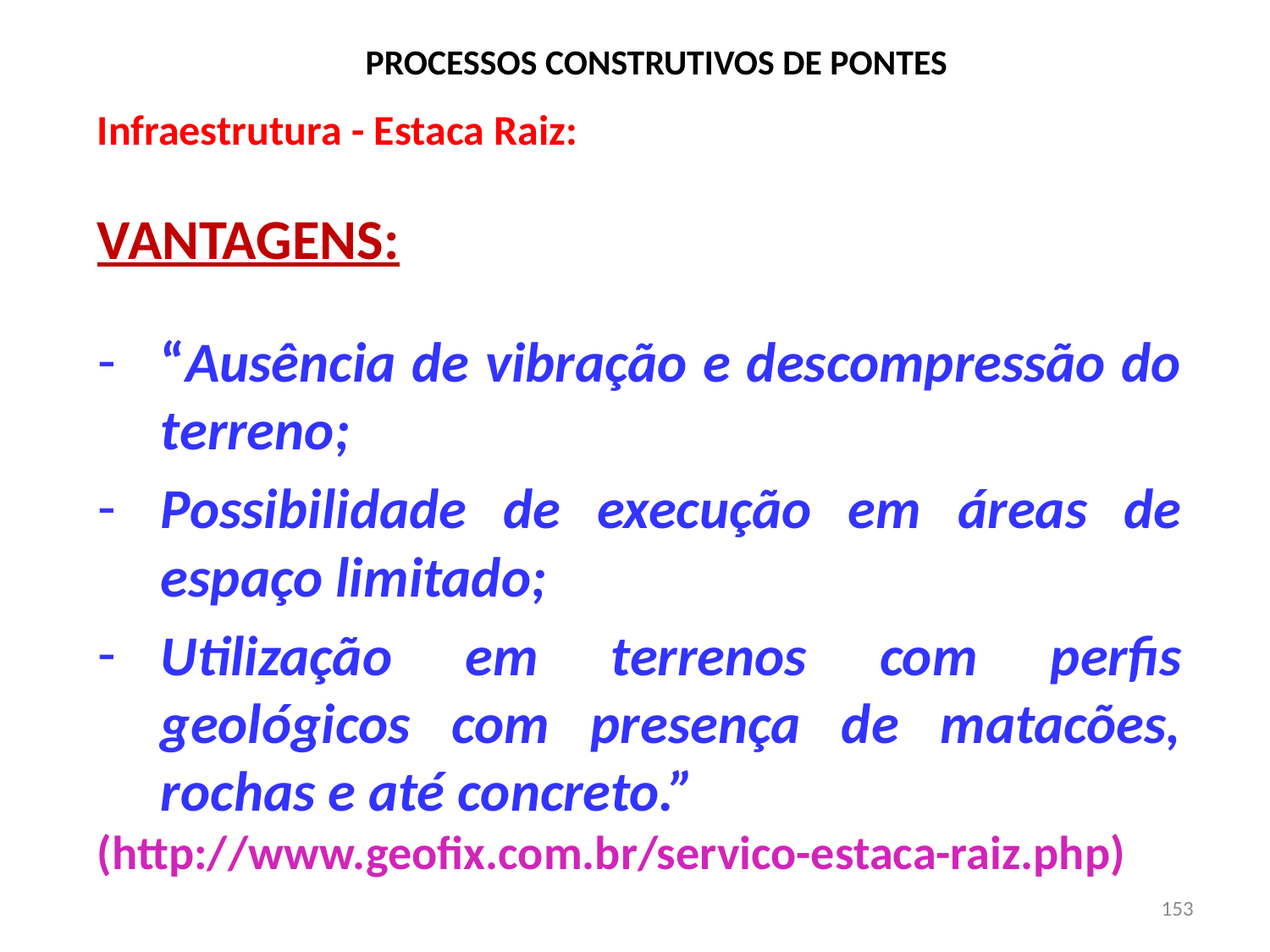

# PROCESSOS CONSTRUTIVOS DE PONTES
Infraestrutura - Estaca Raiz:

VANTAGENS:

“Ausência de vibração e descompressão do terreno;
Possibilidade de execução em áreas de espaço limitado;
Utilização em terrenos com perfis geológicos com presença de matacões, rochas e até concreto.”
(http://www.geofix.com.br/servico-estaca-raiz.php)
153